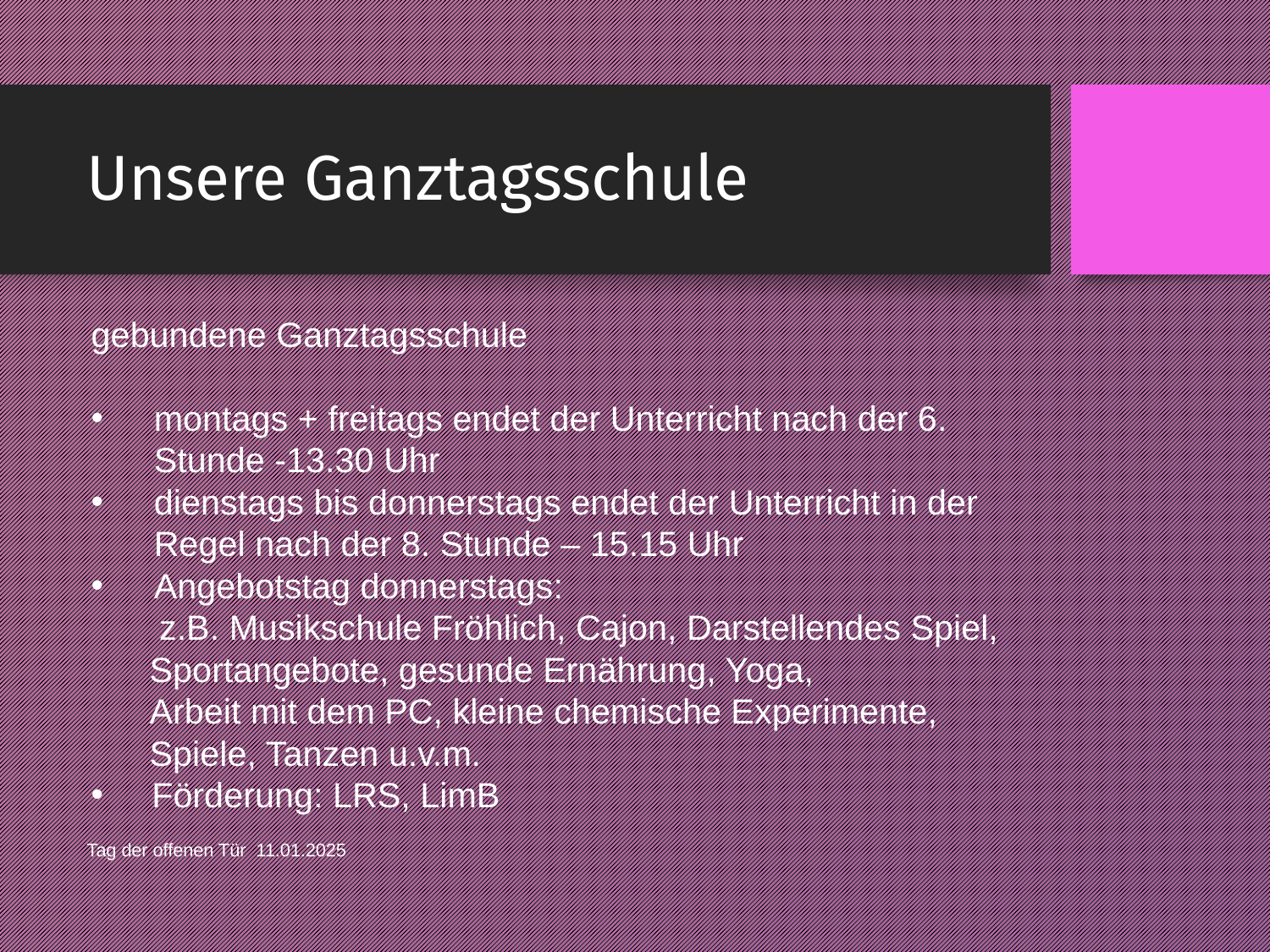

# Unsere Ganztagsschule
gebundene Ganztagsschule

montags + freitags endet der Unterricht nach der 6. Stunde -13.30 Uhr
dienstags bis donnerstags endet der Unterricht in der Regel nach der 8. Stunde – 15.15 Uhr
Angebotstag donnerstags:
       z.B. Musikschule Fröhlich, Cajon, Darstellendes Spiel,
      Sportangebote, gesunde Ernährung, Yoga,
      Arbeit mit dem PC, kleine chemische Experimente,
      Spiele, Tanzen u.v.m.
   Förderung: LRS, LimB

Tag der offenen Tür  11.01.2025